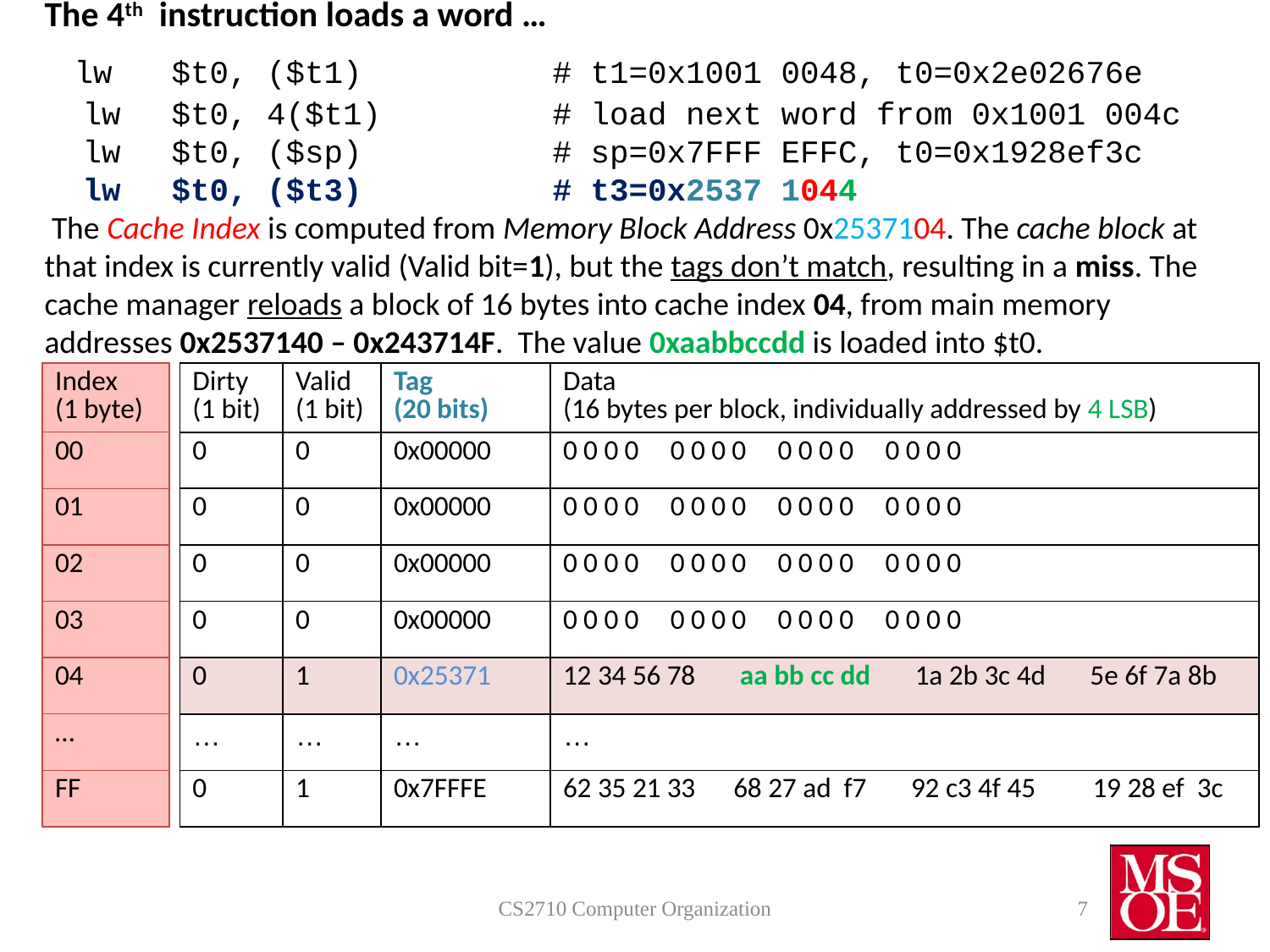

# The 4th  instruction loads a word … lw 	$t0, ($t1)  		# t1=0x1001 0048, t0=0x2e02676e lw 	$t0, 4($t1)  		# load next word from 0x1001 004c lw 	$t0, ($sp)  		# sp=0x7FFF EFFC, t0=0x1928ef3c lw 	$t0, ($t3)  		# t3=0x2537 1044 The Cache Index is computed from Memory Block Address 0x2537104. The cache block at that index is currently valid (Valid bit=1), but the tags don’t match, resulting in a miss. The cache manager reloads a block of 16 bytes into cache index 04, from main memory addresses 0x2537140 – 0x243714F.  The value 0xaabbccdd is loaded into $t0.
| Index (1 byte) |
| --- |
| 00 |
| 01 |
| 02 |
| 03 |
| 04 |
| … |
| FF |
| Dirty (1 bit) | Valid (1 bit) | Tag (20 bits) | Data (16 bytes per block, individually addressed by 4 LSB) |
| --- | --- | --- | --- |
| 0 | 0 | 0x00000 | 0 0 0 0 0 0 0 0 0 0 0 0 0 0 0 0 |
| 0 | 0 | 0x00000 | 0 0 0 0 0 0 0 0 0 0 0 0 0 0 0 0 |
| 0 | 0 | 0x00000 | 0 0 0 0 0 0 0 0 0 0 0 0 0 0 0 0 |
| 0 | 0 | 0x00000 | 0 0 0 0 0 0 0 0 0 0 0 0 0 0 0 0 |
| 0 | 1 | 0x25371 | 12 34 56 78 aa bb cc dd 1a 2b 3c 4d 5e 6f 7a 8b |
| … | … | … | … |
| 0 | 1 | 0x7FFFE | 62 35 21 33 68 27 ad f7 92 c3 4f 45 19 28 ef 3c |
CS2710 Computer Organization
7